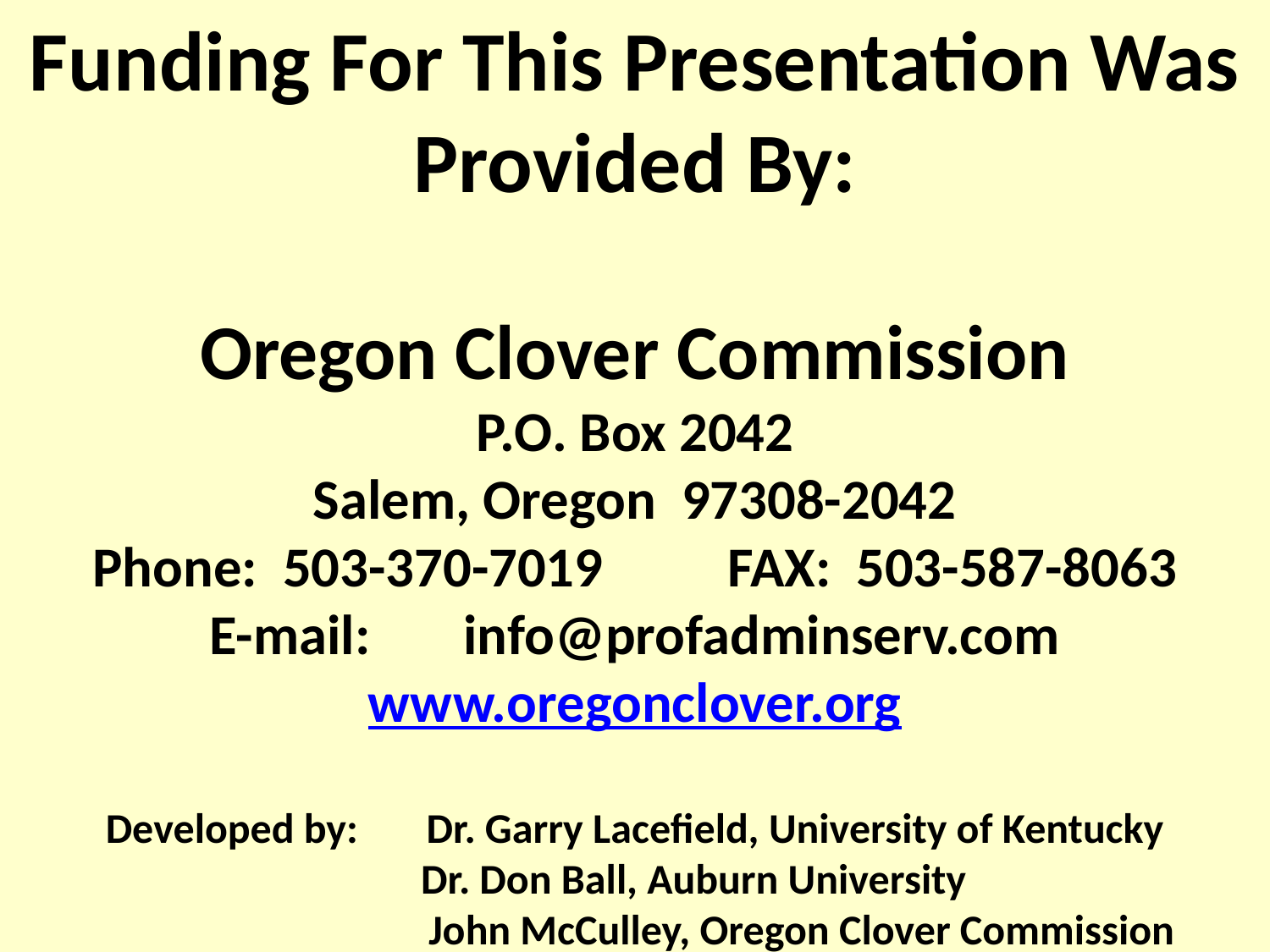

Funding For This Presentation Was Provided By:

Oregon Clover Commission
P.O. Box 2042
Salem, Oregon  97308-2042
Phone:  503-370-7019	FAX:  503-587-8063
E-mail:	info@profadminserv.com
www.oregonclover.org

Developed by:	       Dr. Garry Lacefield, University of Kentucky
	Dr. Don Ball, Auburn University
                                   John McCulley, Oregon Clover Commission